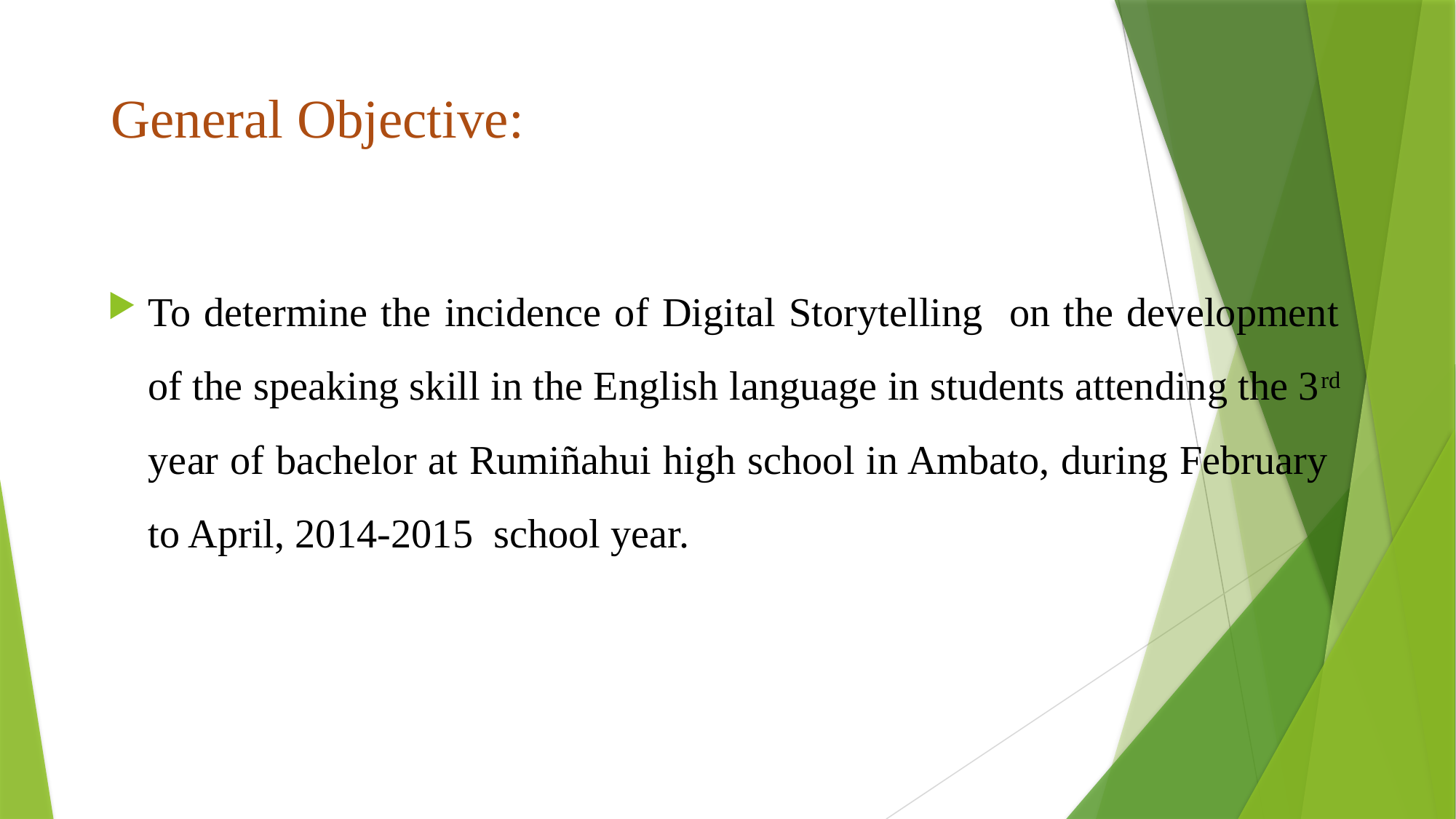

# General Objective:
To determine the incidence of Digital Storytelling  on the development of the speaking skill in the English language in students attending the 3rd year of bachelor at Rumiñahui high school in Ambato, during February  to April, 2014-2015  school year.